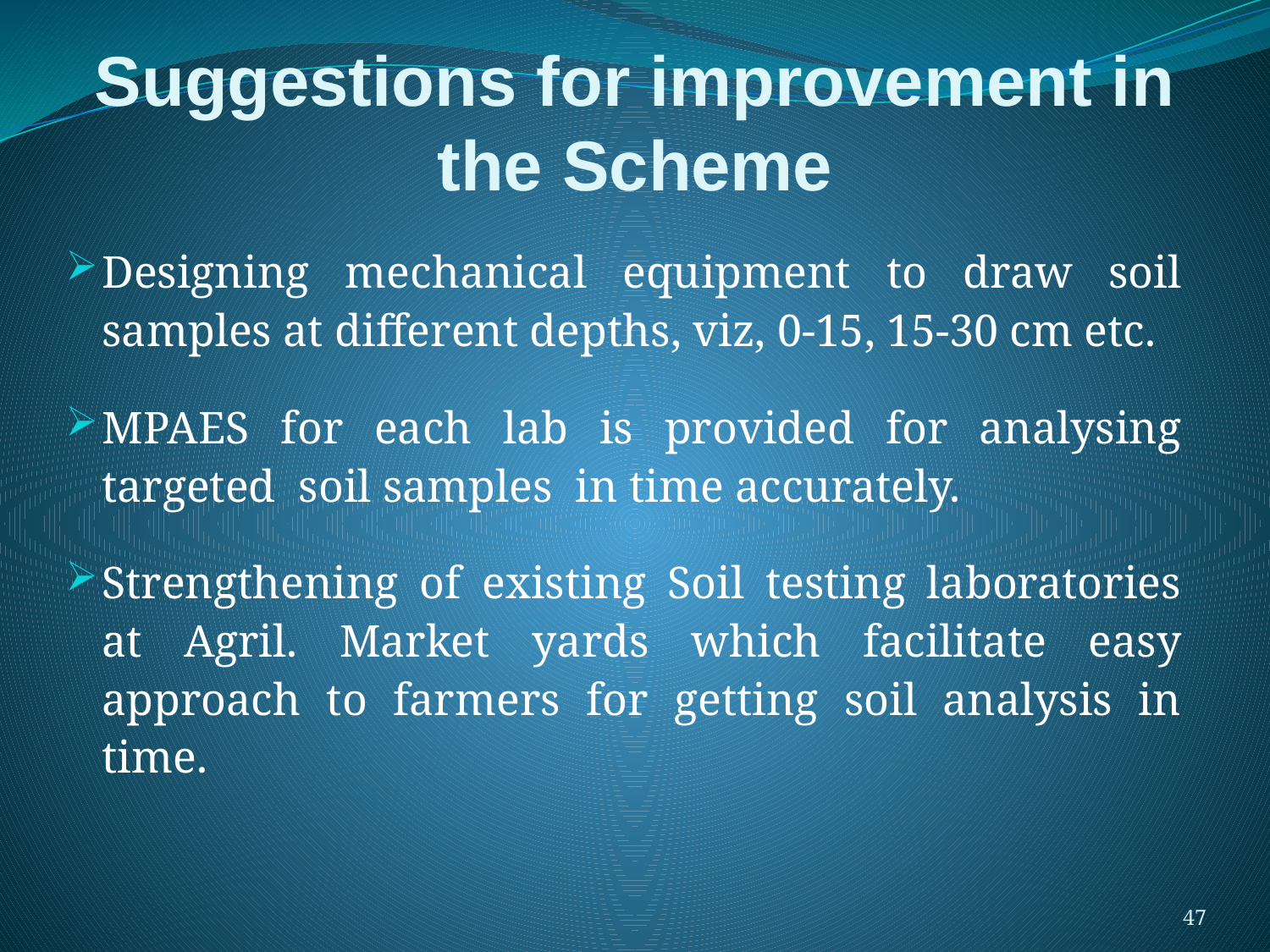

# Suggestions for improvement in the Scheme
Designing mechanical equipment to draw soil samples at different depths, viz, 0-15, 15-30 cm etc.
MPAES for each lab is provided for analysing targeted  soil samples  in time accurately.
Strengthening of existing Soil testing laboratories at Agril. Market yards which facilitate easy approach to farmers for getting soil analysis in time.
47